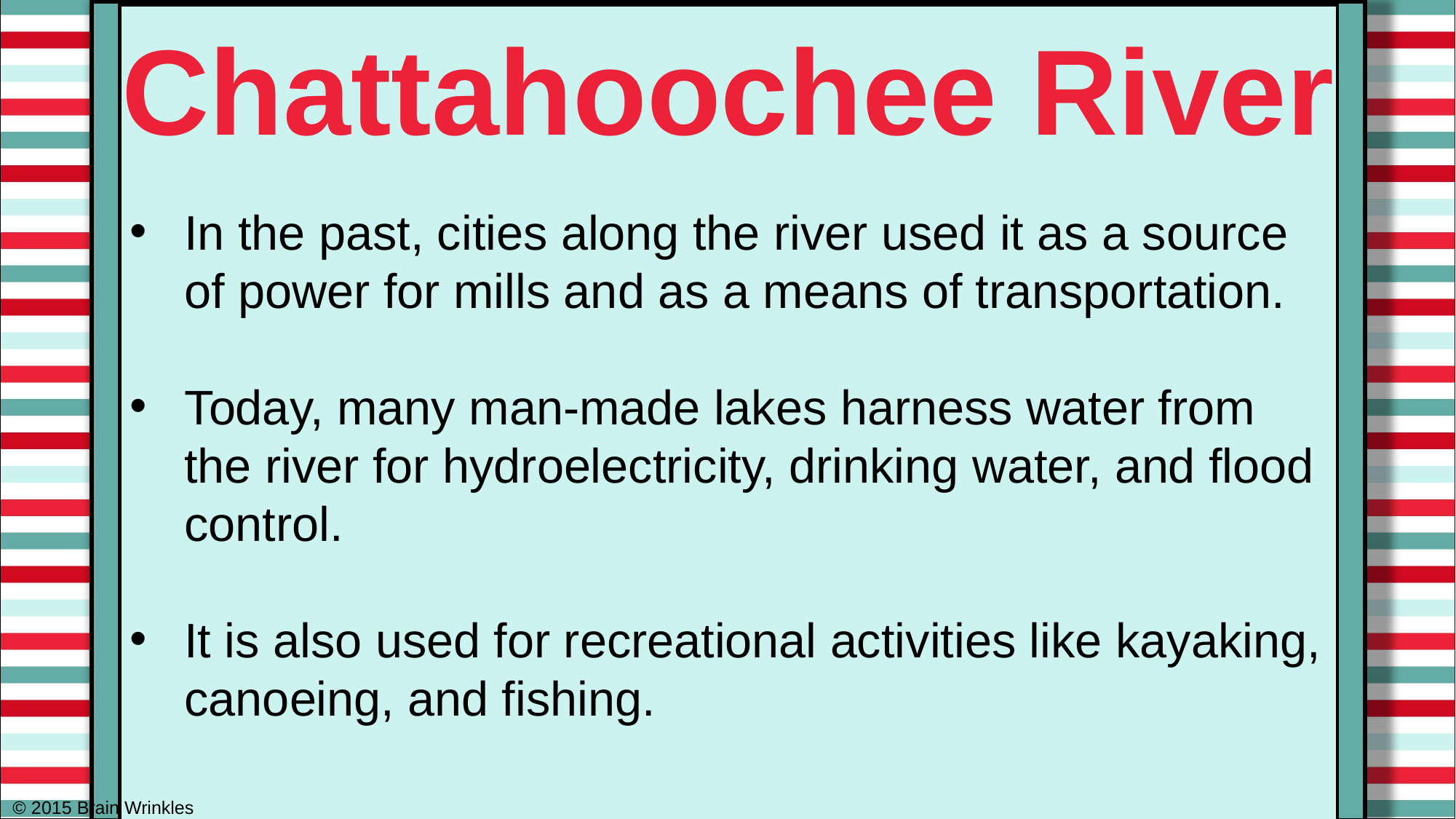

Chattahoochee River
In the past, cities along the river used it as a source of power for mills and as a means of transportation.

Today, many man-made lakes harness water from the river for hydroelectricity, drinking water, and flood control.

It is also used for recreational activities like kayaking, canoeing, and fishing.

© 2015 Brain Wrinkles